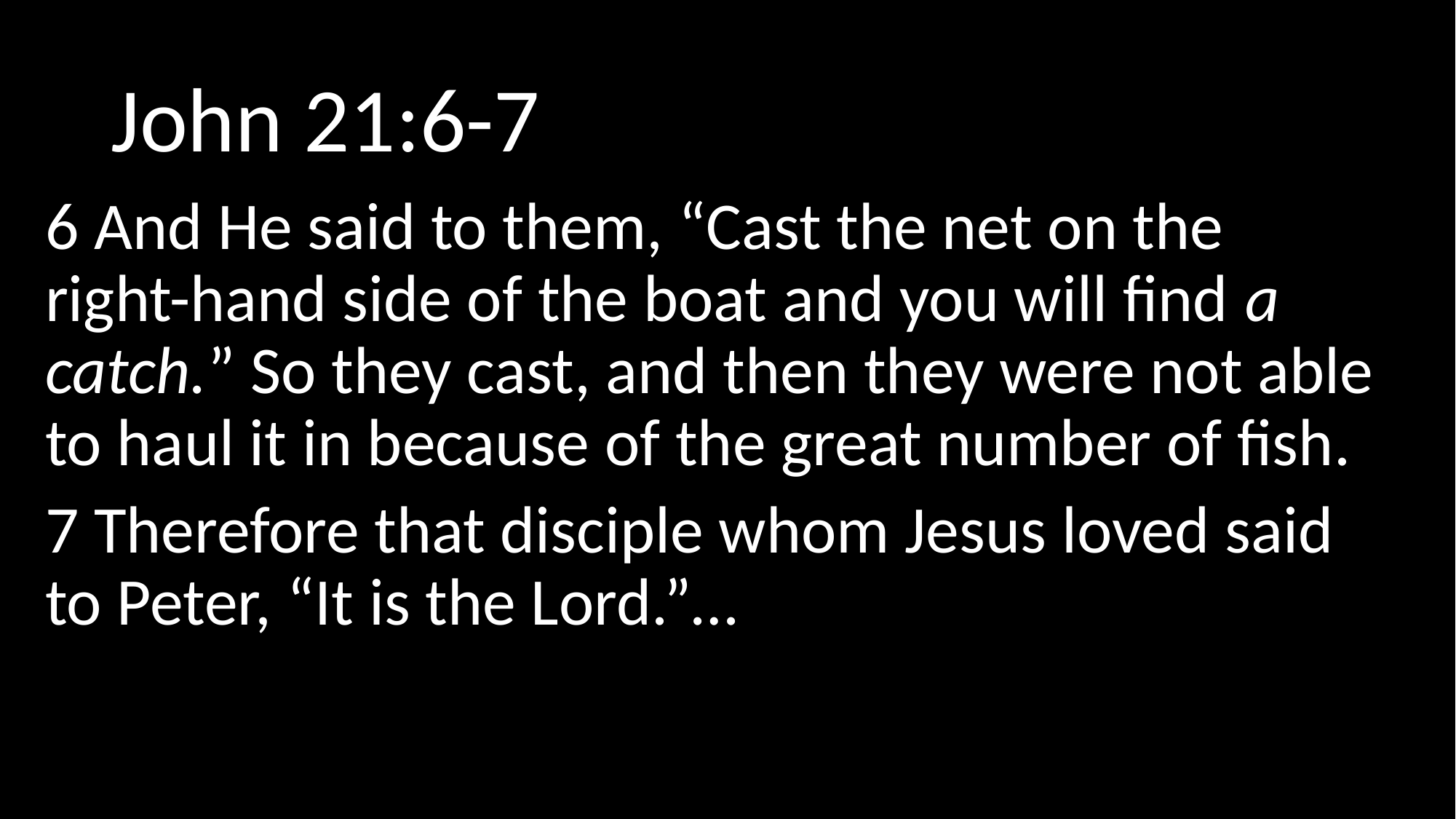

# John 21:6-7
6 And He said to them, “Cast the net on the right-hand side of the boat and you will find a catch.” So they cast, and then they were not able to haul it in because of the great number of fish.
7 Therefore that disciple whom Jesus loved said to Peter, “It is the Lord.”…